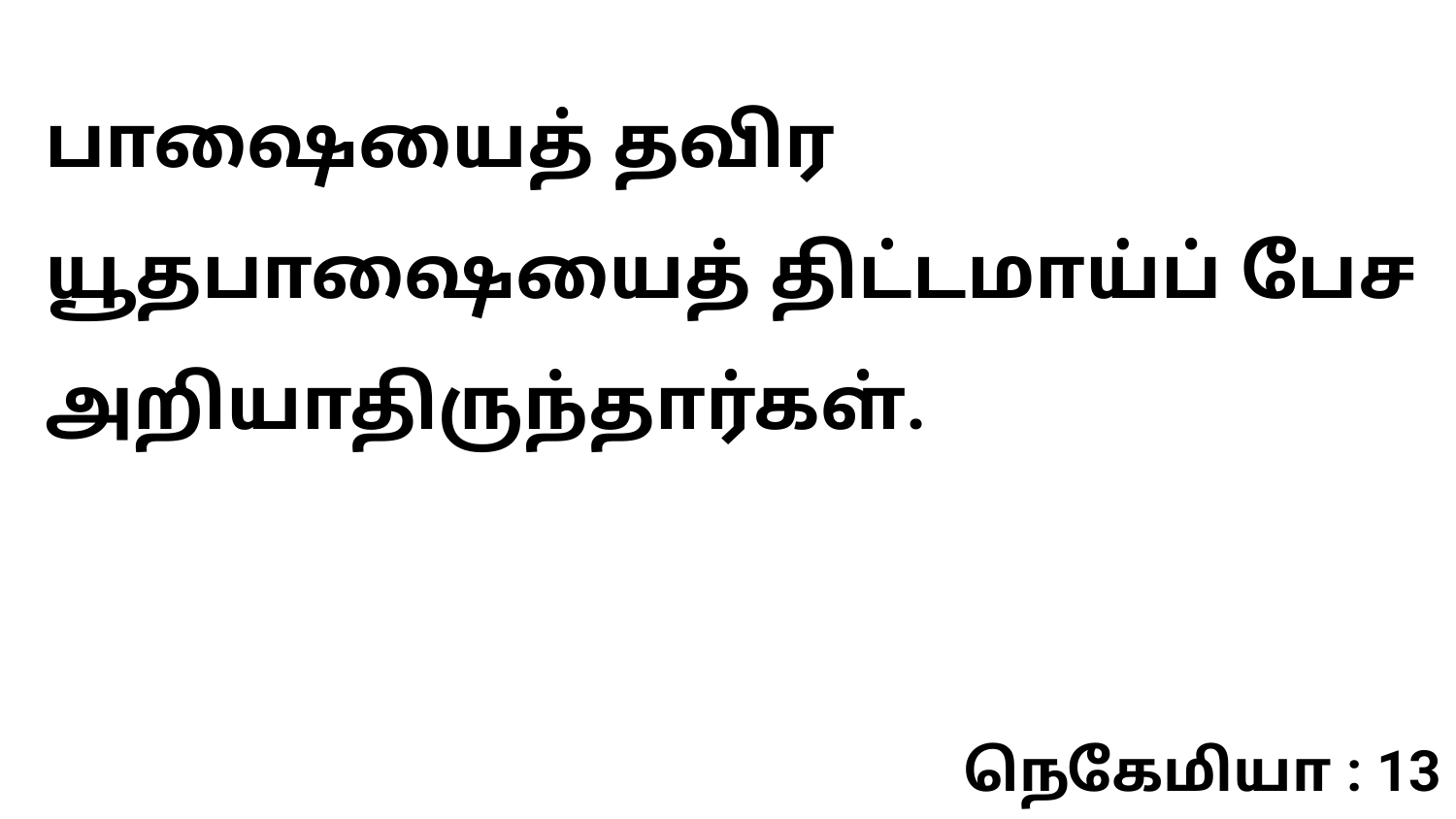

பாஷையைத் தவிர யூதபாஷையைத் திட்டமாய்ப் பேச அறியாதிருந்தார்கள்.
நெகேமியா : 13